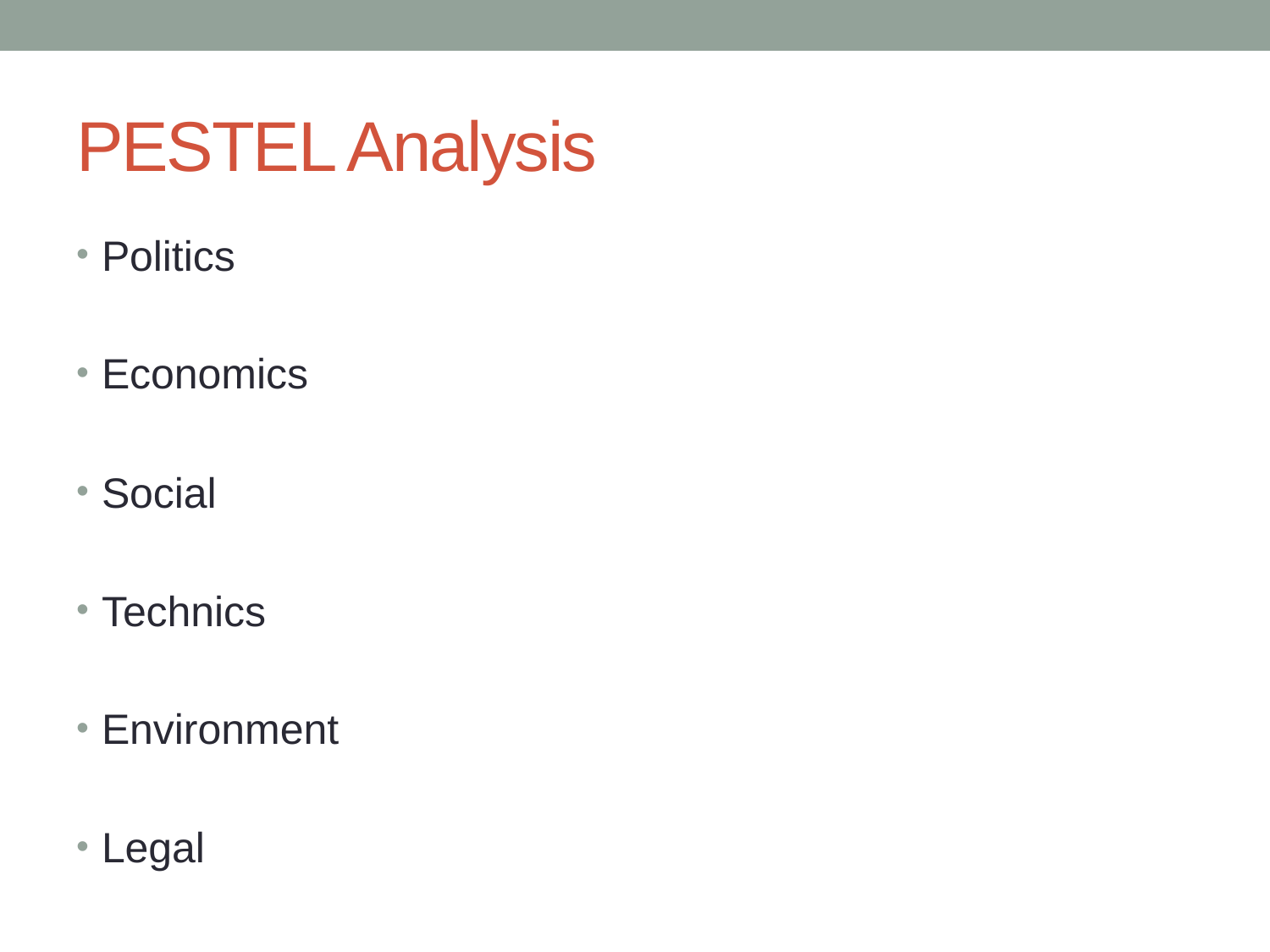

# PESTEL Analysis
Politics

Economics

Social

Technics

Environment

Legal